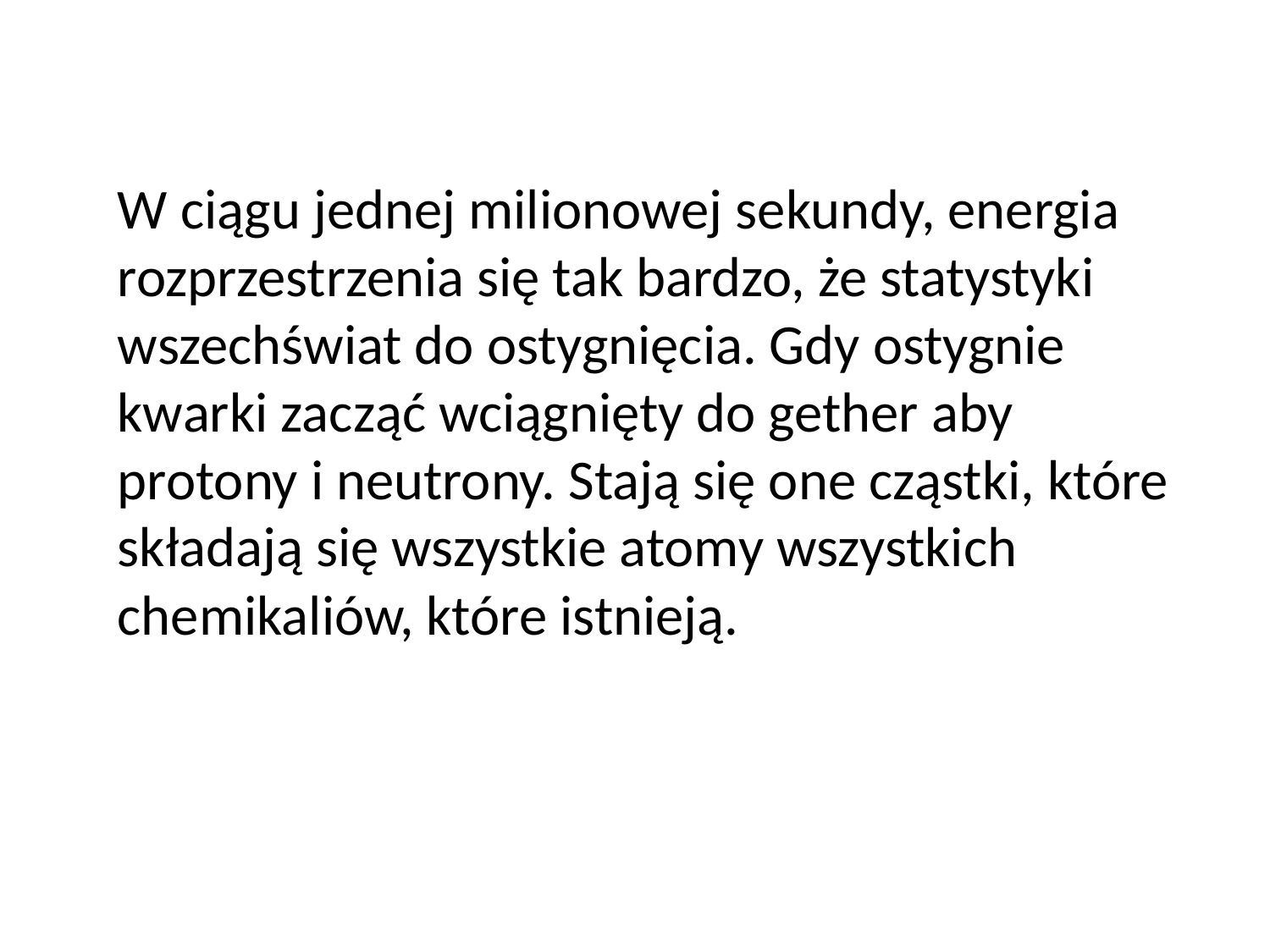

W ciągu jednej milionowej sekundy, energia rozprzestrzenia się tak bardzo, że statystyki wszechświat do ostygnięcia. Gdy ostygnie kwarki zacząć wciągnięty do gether aby protony i neutrony. Stają się one cząstki, które składają się wszystkie atomy wszystkich chemikaliów, które istnieją.